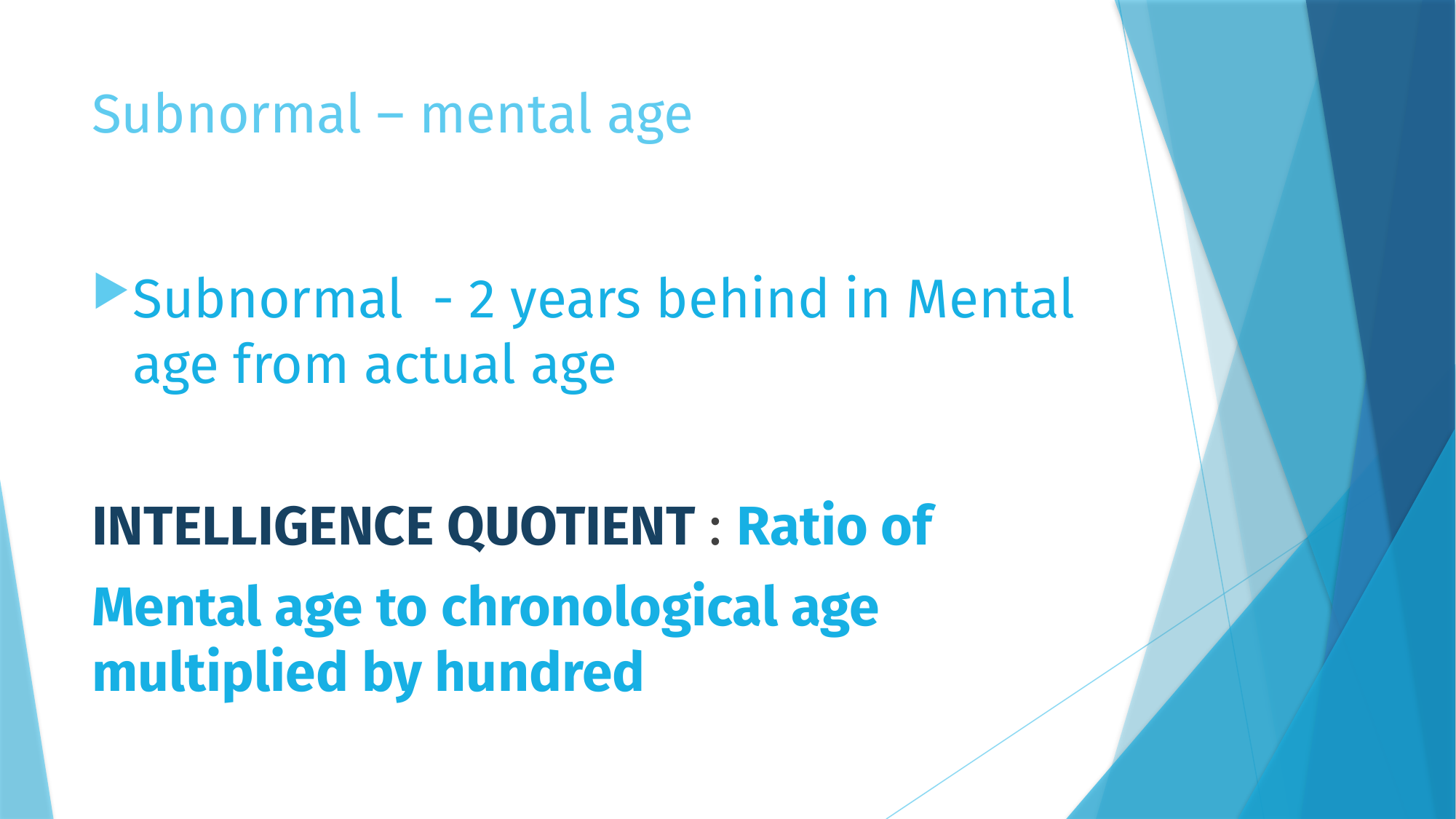

# Subnormal – mental age
Subnormal  - 2 years behind in Mental age from actual age

INTELLIGENCE QUOTIENT : Ratio of
Mental age to chronological age multiplied by hundred